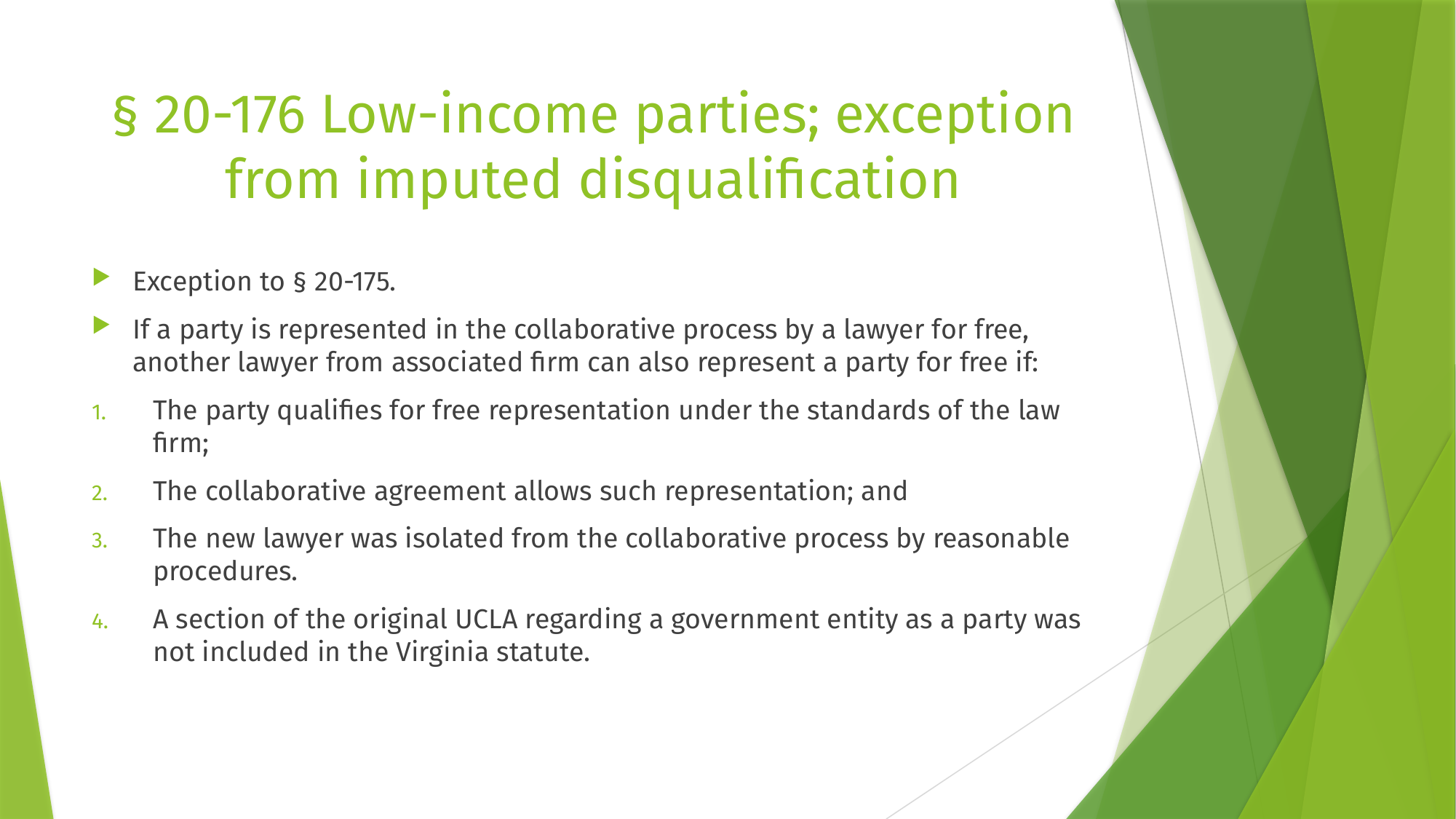

# § 20-176 Low-income parties; exception from imputed disqualification
Exception to § 20-175.
If a party is represented in the collaborative process by a lawyer for free, another lawyer from associated firm can also represent a party for free if:
The party qualifies for free representation under the standards of the law firm;
The collaborative agreement allows such representation; and
The new lawyer was isolated from the collaborative process by reasonable procedures.
A section of the original UCLA regarding a government entity as a party was not included in the Virginia statute.